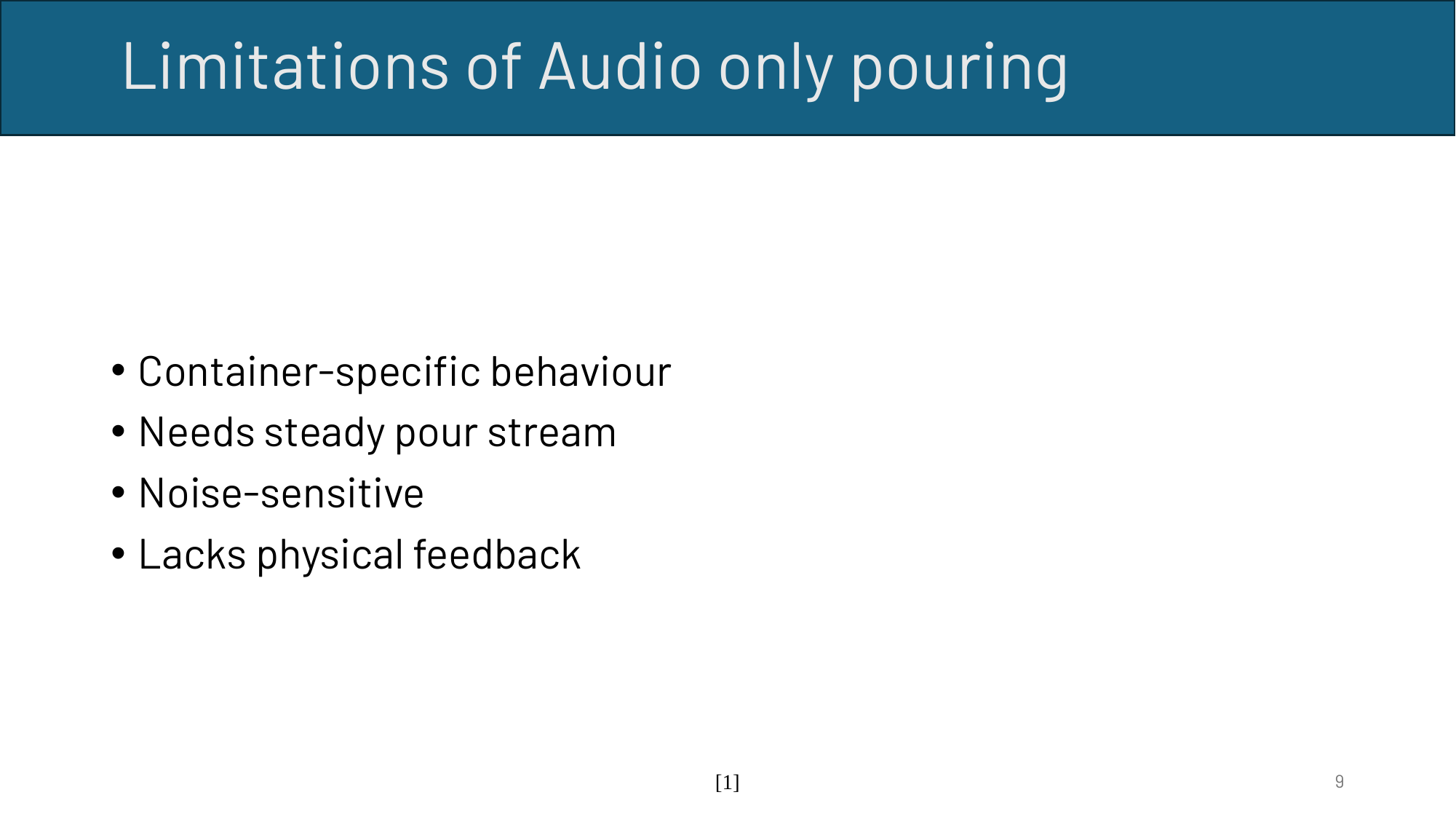

# Limitations of Audio only pouring

Container-specific behaviour
Needs steady pour stream
Noise-sensitive
Lacks physical feedback
[1]
9